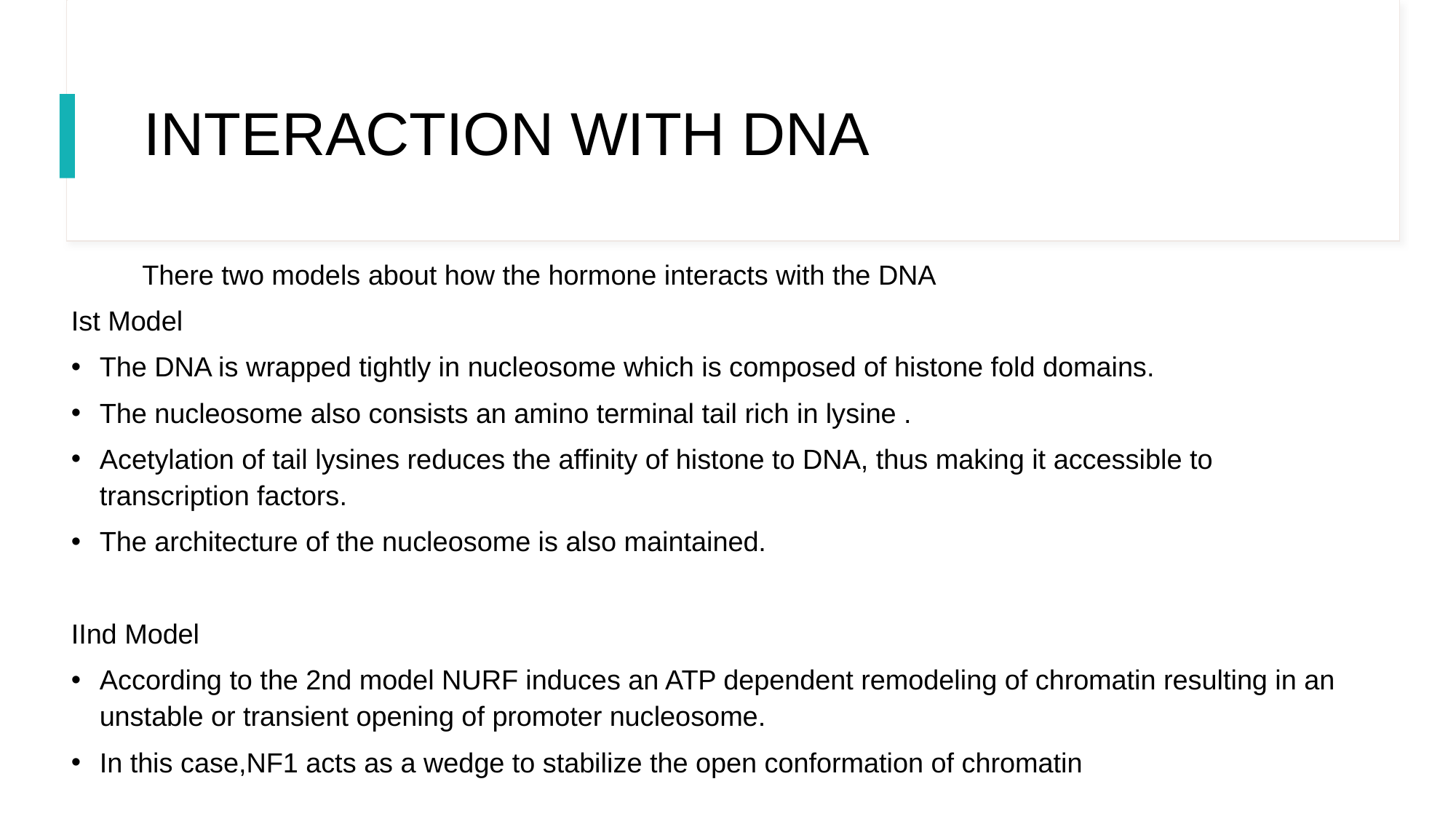

# INTERACTION WITH DNA
	There two models about how the hormone interacts with the DNA
Ist Model
The DNA is wrapped tightly in nucleosome which is composed of histone fold domains.
The nucleosome also consists an amino terminal tail rich in lysine .
Acetylation of tail lysines reduces the affinity of histone to DNA, thus making it accessible to transcription factors.
The architecture of the nucleosome is also maintained.

IInd Model
According to the 2nd model NURF induces an ATP dependent remodeling of chromatin resulting in an unstable or transient opening of promoter nucleosome.
In this case,NF1 acts as a wedge to stabilize the open conformation of chromatin